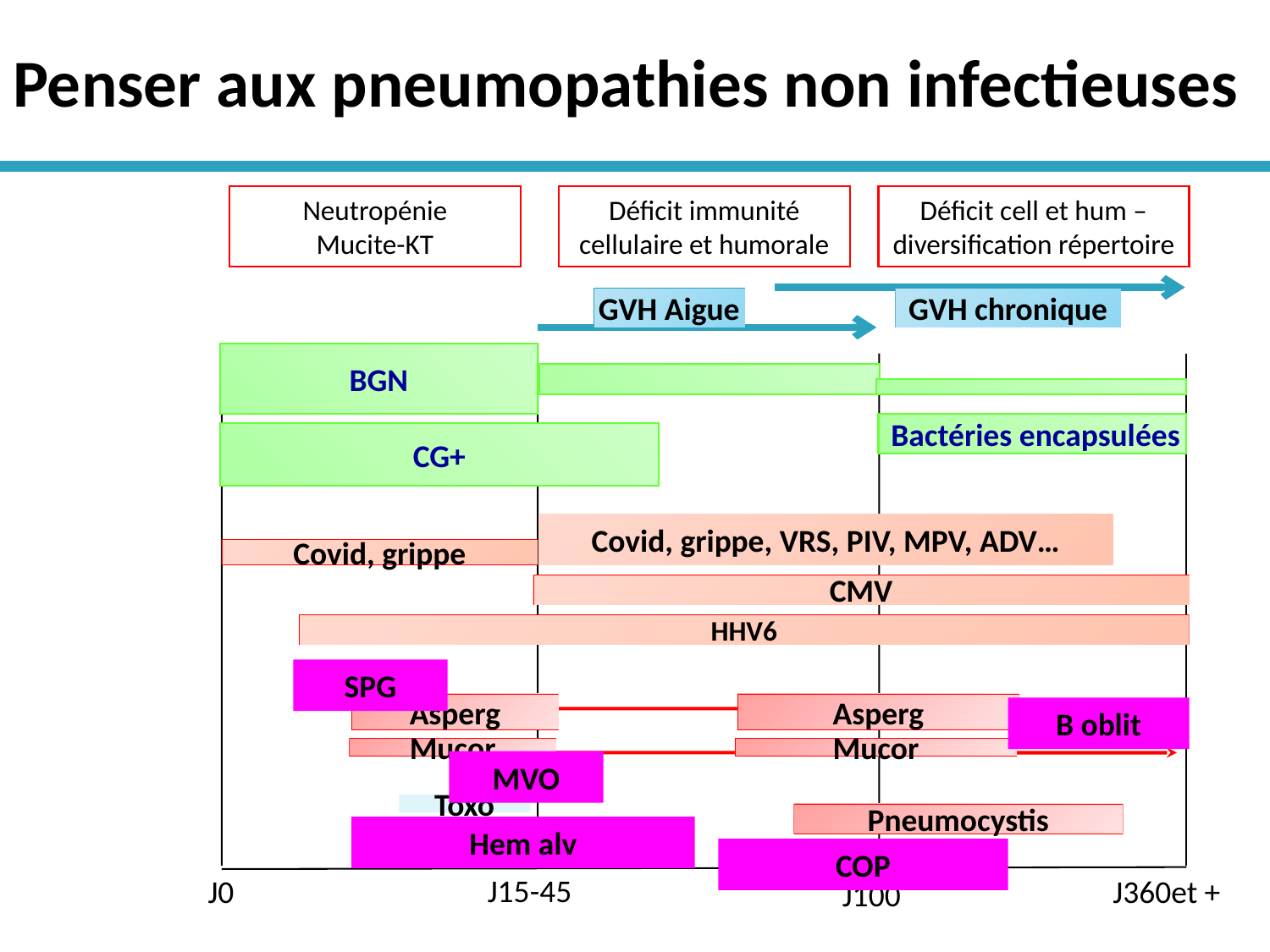

# Penser aux pneumopathies non infectieuses
Neutropénie
Mucite-KT
Déficit immunité
cellulaire et humorale
Déficit cell et hum – diversification répertoire
GVH Aigue
GVH chronique

BGN

Bactéries encapsulées
CG+
Covid, grippe, VRS, PIV, MPV, ADV…
Covid, grippe
CMV
HHV6
SPG
Asperg
Asperg
B oblit

Mucor
Mucor
MVO

Toxo
Pneumocystis
Hem alv
COP
J15-45
J0
J360et +

J100